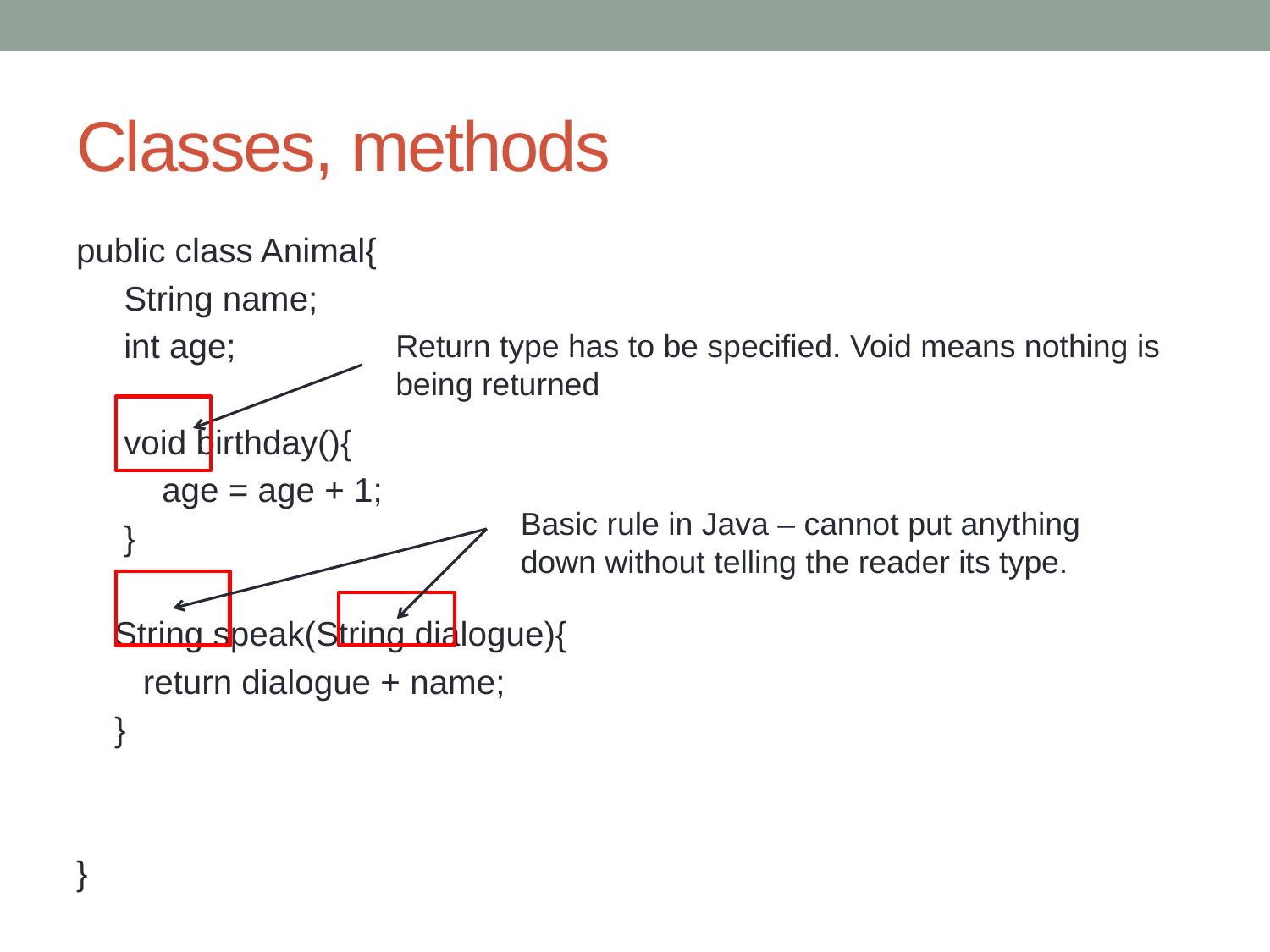

# Classes, methods
public class Animal{
     String name;
     int age;

     void birthday(){
         age = age + 1;
     }

    String speak(String dialogue){
       return dialogue + name;
    }

}

Return type has to be specified. Void means nothing is being returned

Basic rule in Java – cannot put anything down without telling the reader its type.